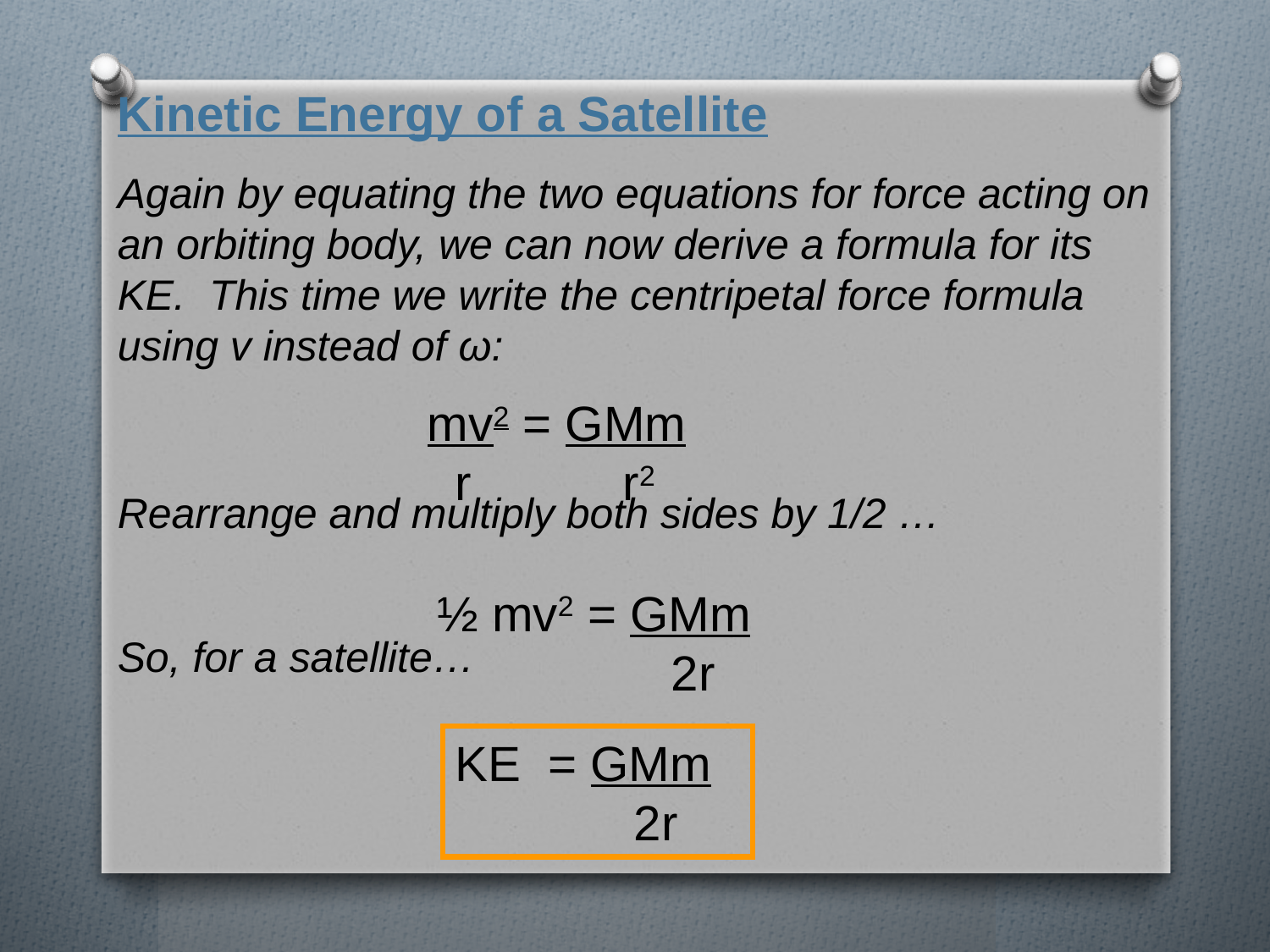

Kinetic Energy of a Satellite
Again by equating the two equations for force acting on an orbiting body, we can now derive a formula for its KE.  This time we write the centripetal force formula using v instead of ω:

Rearrange and multiply both sides by 1/2 …

So, for a satellite…

mv2 = GMm
  r           r2
½ mv2 = GMm
                 2r
KE  = GMm
             2r